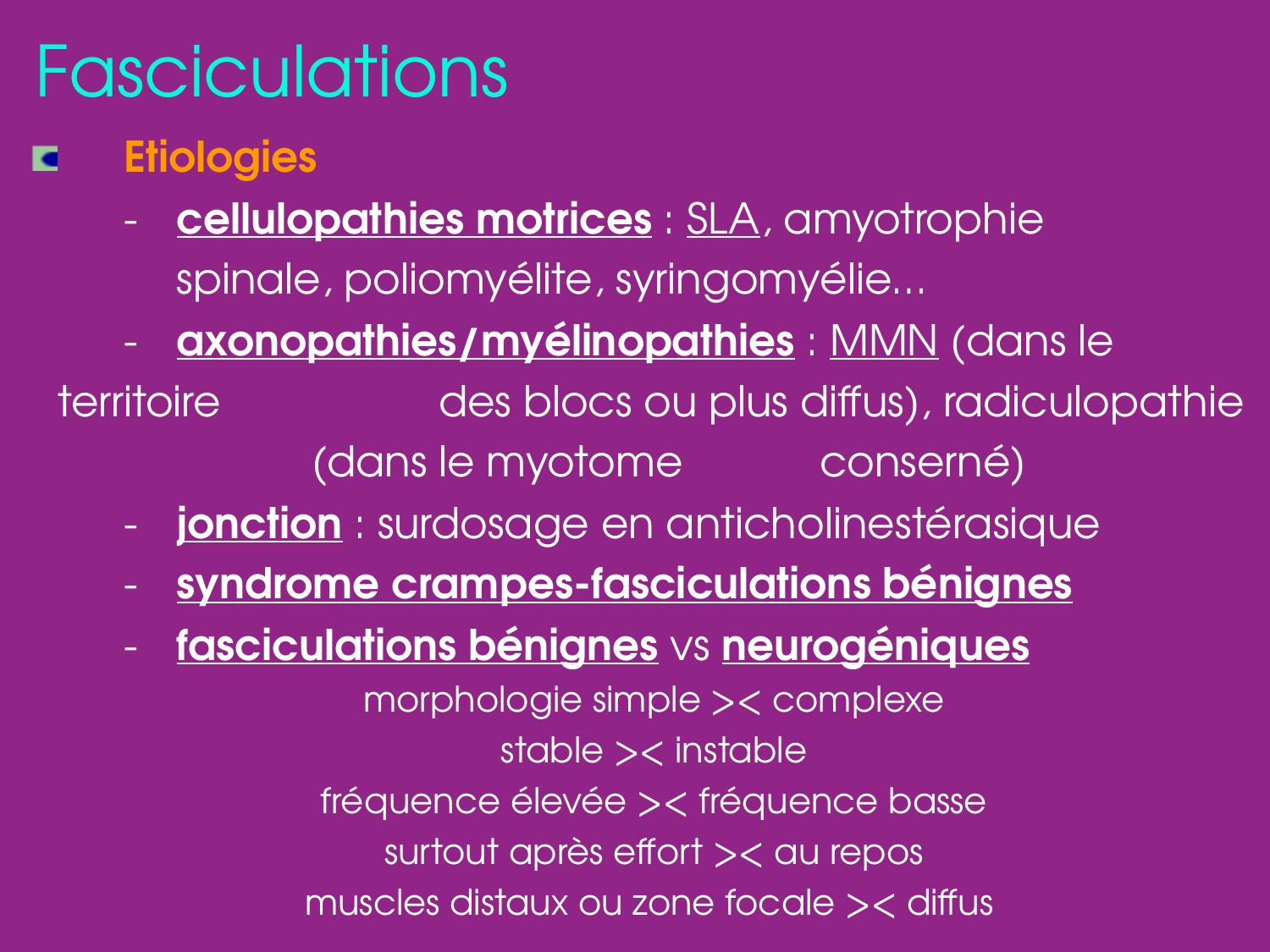

Fasciculations
	Etiologies
	-	cellulopathies motrices : SLA, amyotrophie 				spinale, poliomyélite, syringomyélie…
	-	axonopathies/myélinopathies : MMN (dans le territoire 		des blocs ou plus diffus), radiculopathie 				(dans le myotome 	conserné)
	-	jonction : surdosage en anticholinestérasique
	-	syndrome crampes-fasciculations bénignes
	-	fasciculations bénignes vs neurogéniques
morphologie simple >< complexe
stable >< instable
fréquence élevée >< fréquence basse
surtout après effort >< au repos
muscles distaux ou zone focale >< diffus